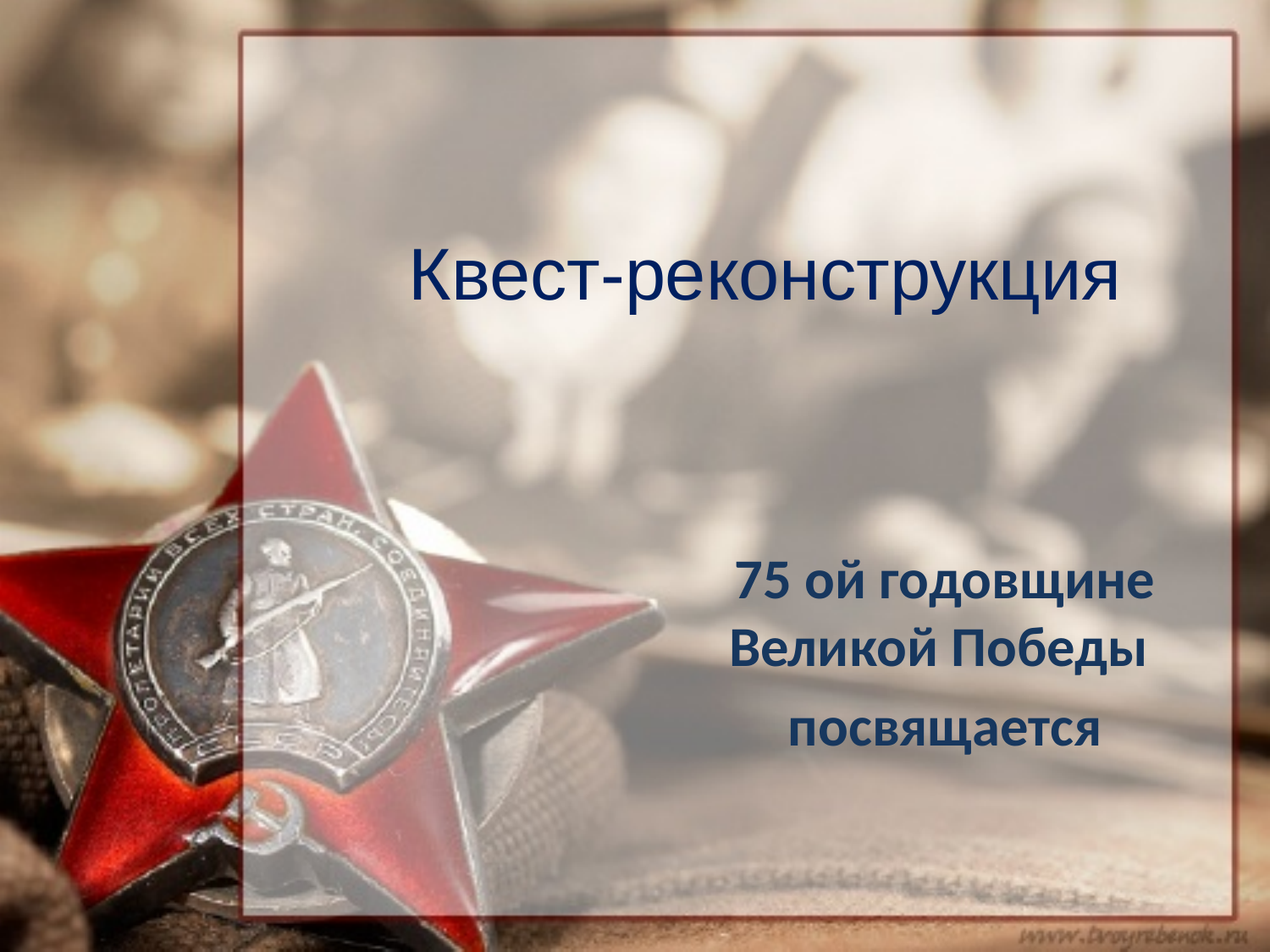

# Квест-реконструкция
75 ой годовщине Великой Победы
посвящается